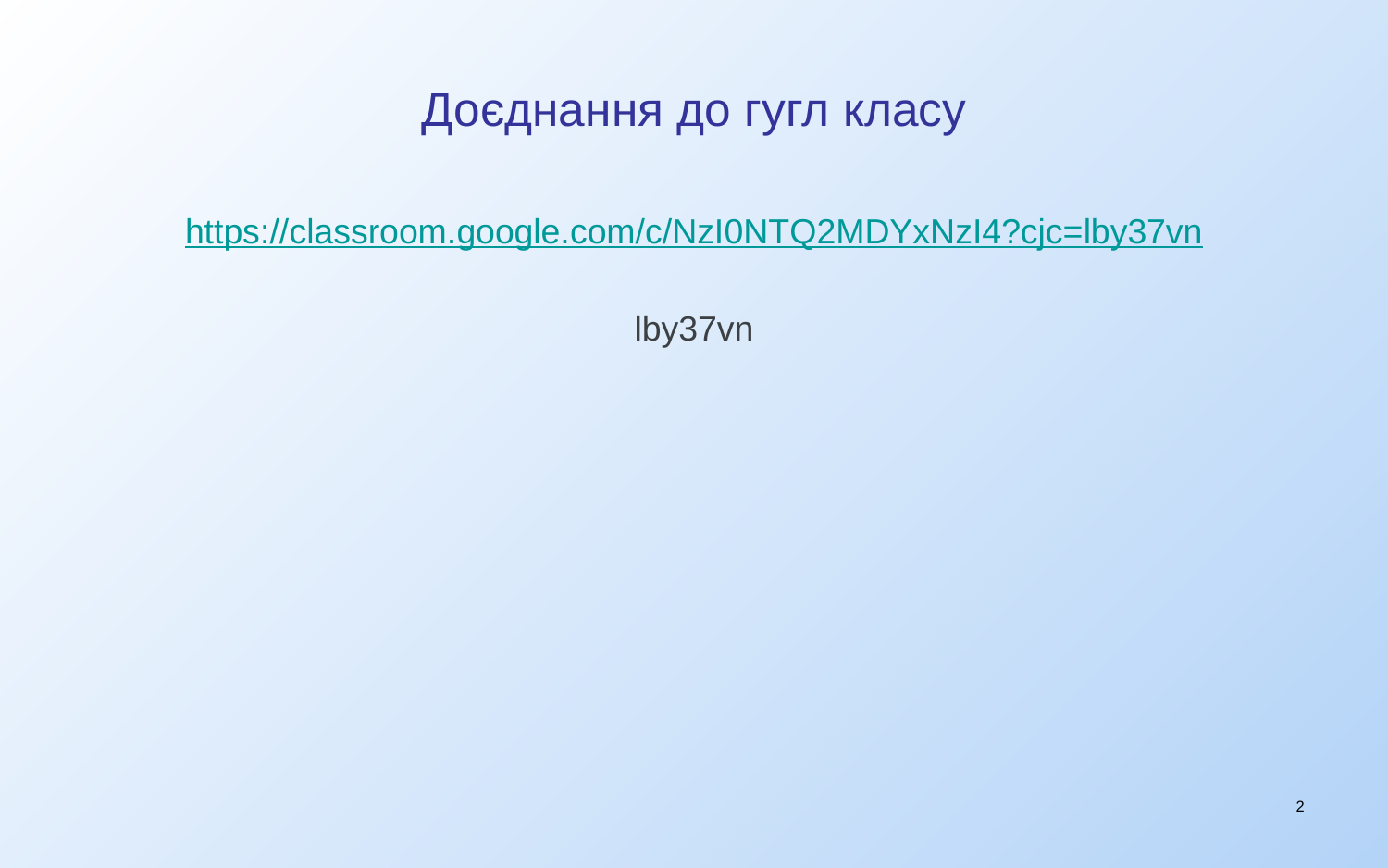

# Доєднання до гугл класу
https://classroom.google.com/c/NzI0NTQ2MDYxNzI4?cjc=lby37vn

lby37vn
2